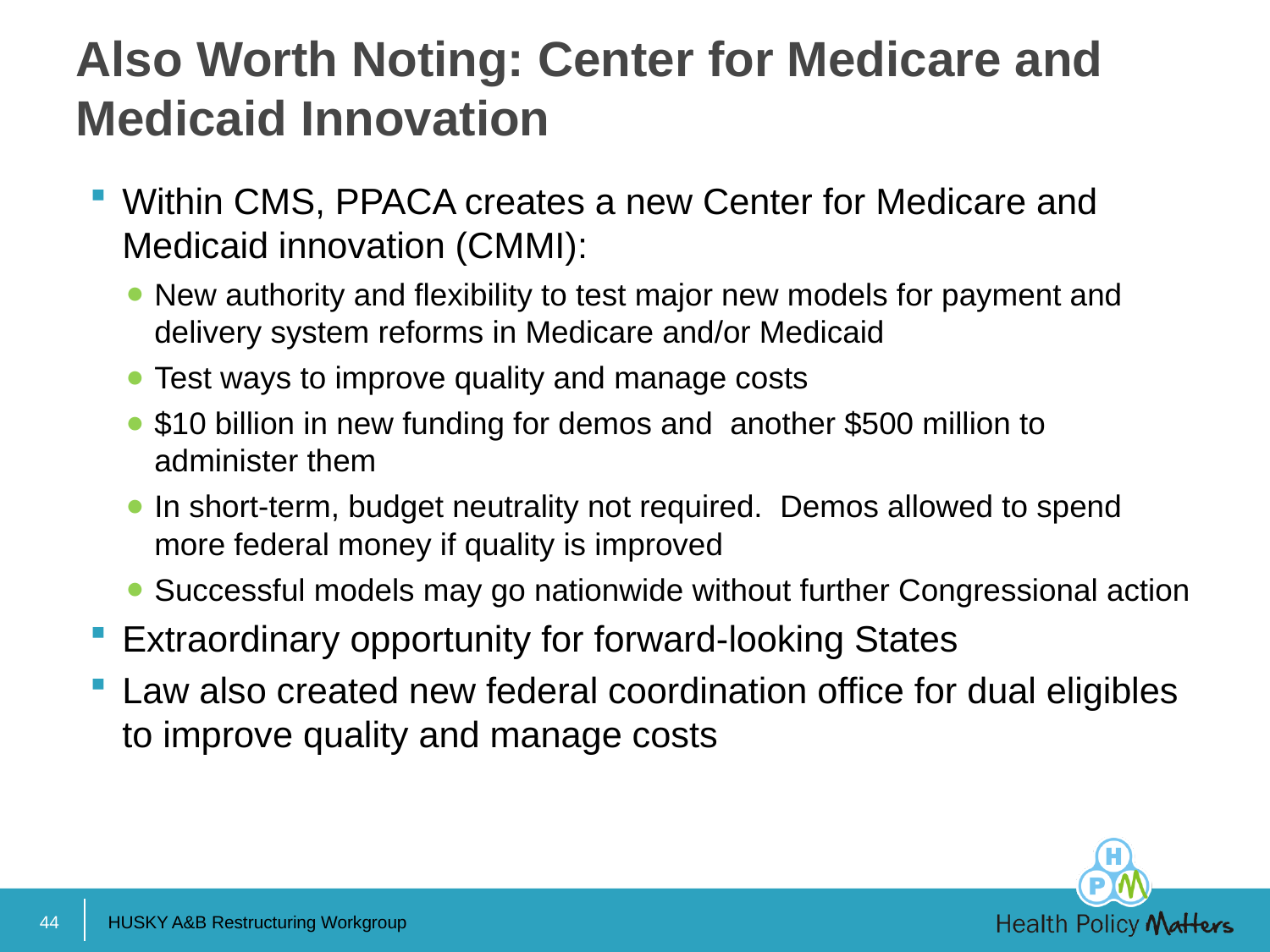

# Also Worth Noting: Center for Medicare and Medicaid Innovation
Within CMS, PPACA creates a new Center for Medicare and Medicaid innovation (CMMI):
New authority and flexibility to test major new models for payment and delivery system reforms in Medicare and/or Medicaid
Test ways to improve quality and manage costs
$10 billion in new funding for demos and  another $500 million to administer them
In short-term, budget neutrality not required.  Demos allowed to spend more federal money if quality is improved
Successful models may go nationwide without further Congressional action
Extraordinary opportunity for forward-looking States
Law also created new federal coordination office for dual eligibles to improve quality and manage costs
44
HUSKY A&B Restructuring Workgroup